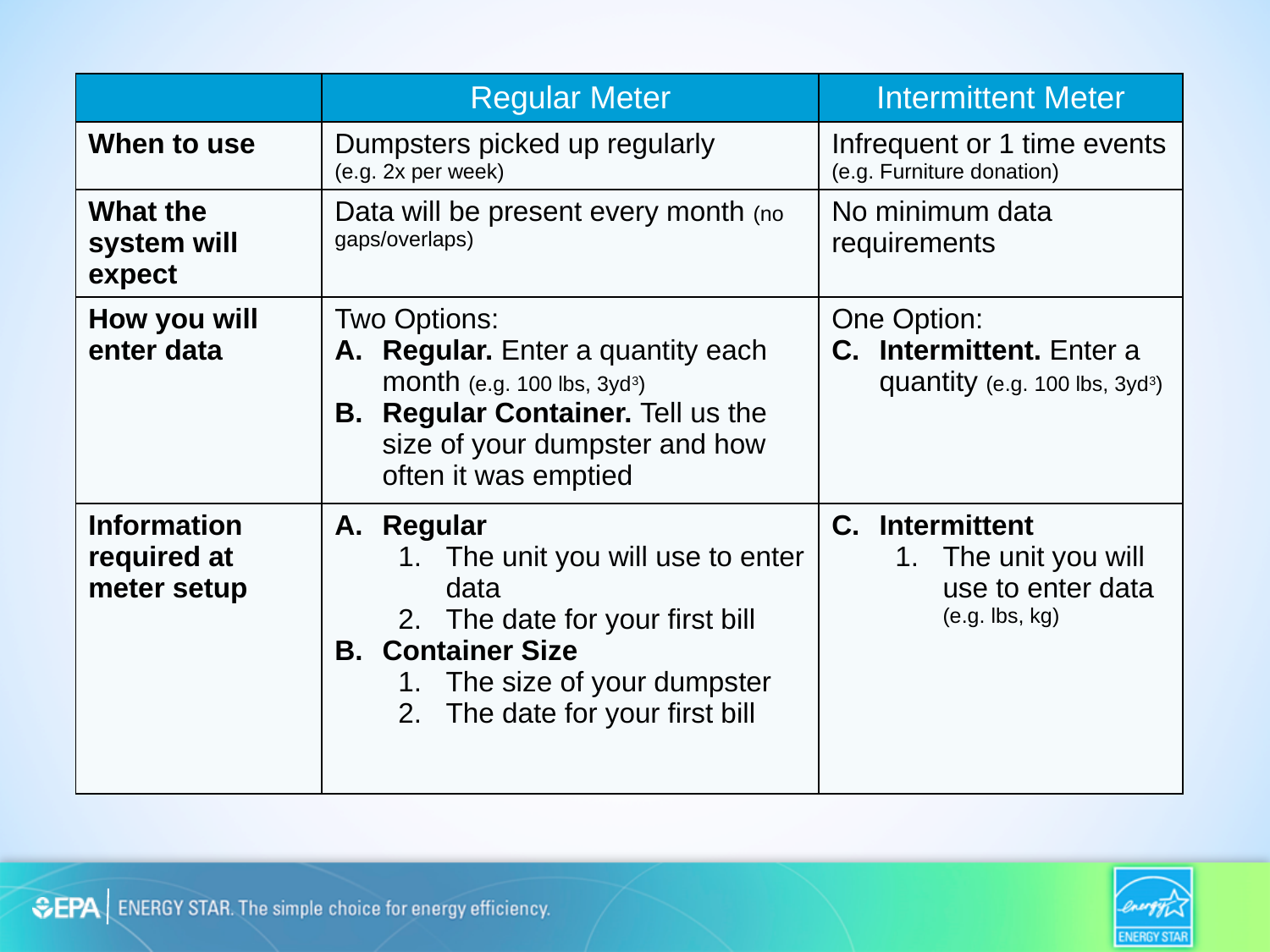

# Meter Type Options
|  | Regular Meter | Intermittent Meter |
| --- | --- | --- |
| When to use | Dumpsters picked up regularly (e.g. 2x per week) | Infrequent or 1 time events (e.g. Furniture donation) |
| What the system will expect | Data will be present every month (no gaps/overlaps) | No minimum data requirements |
| How you will enter data | Two Options: Regular. Enter a quantity each month (e.g. 100 lbs, 3yd3) Regular Container. Tell us the size of your dumpster and how often it was emptied | One Option: Intermittent. Enter a quantity (e.g. 100 lbs, 3yd3) |
| Information required at meter setup | Regular The unit you will use to enter data The date for your first bill Container Size The size of your dumpster The date for your first bill | Intermittent The unit you will use to enter data (e.g. lbs, kg) |